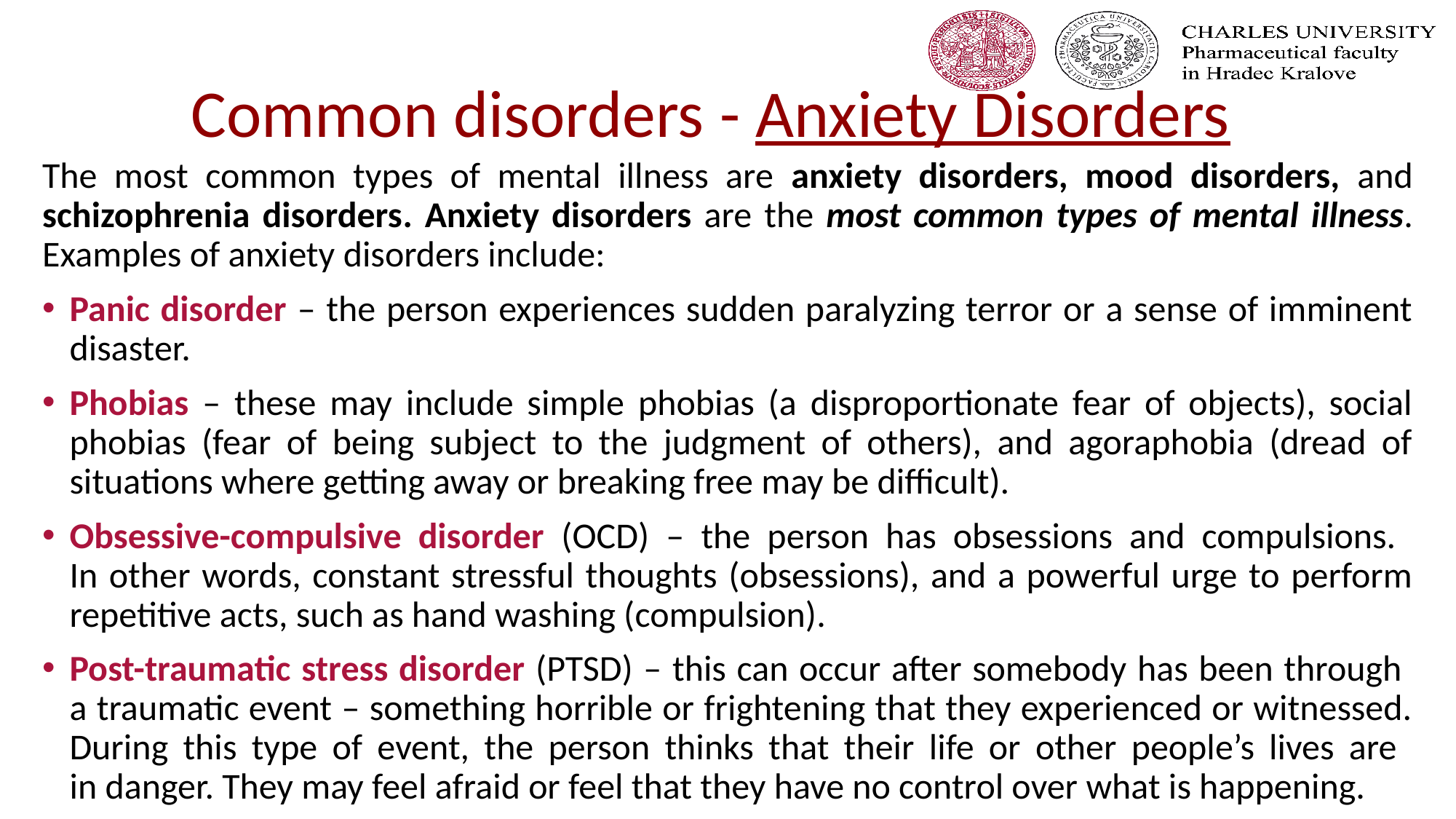

# Common disorders - Anxiety Disorders
The most common types of mental illness are anxiety disorders, mood disorders, and schizophrenia disorders. Anxiety disorders are the most common types of mental illness. Examples of anxiety disorders include:
Panic disorder – the person experiences sudden paralyzing terror or a sense of imminent disaster.
Phobias – these may include simple phobias (a disproportionate fear of objects), social phobias (fear of being subject to the judgment of others), and agoraphobia (dread of situations where getting away or breaking free may be difficult).
Obsessive-compulsive disorder (OCD) – the person has obsessions and compulsions.
In other words, constant stressful thoughts (obsessions), and a powerful urge to perform repetitive acts, such as hand washing (compulsion).
Post-traumatic stress disorder (PTSD) – this can occur after somebody has been through
a traumatic event – something horrible or frightening that they experienced or witnessed. During this type of event, the person thinks that their life or other people’s lives are
in danger. They may feel afraid or feel that they have no control over what is happening.